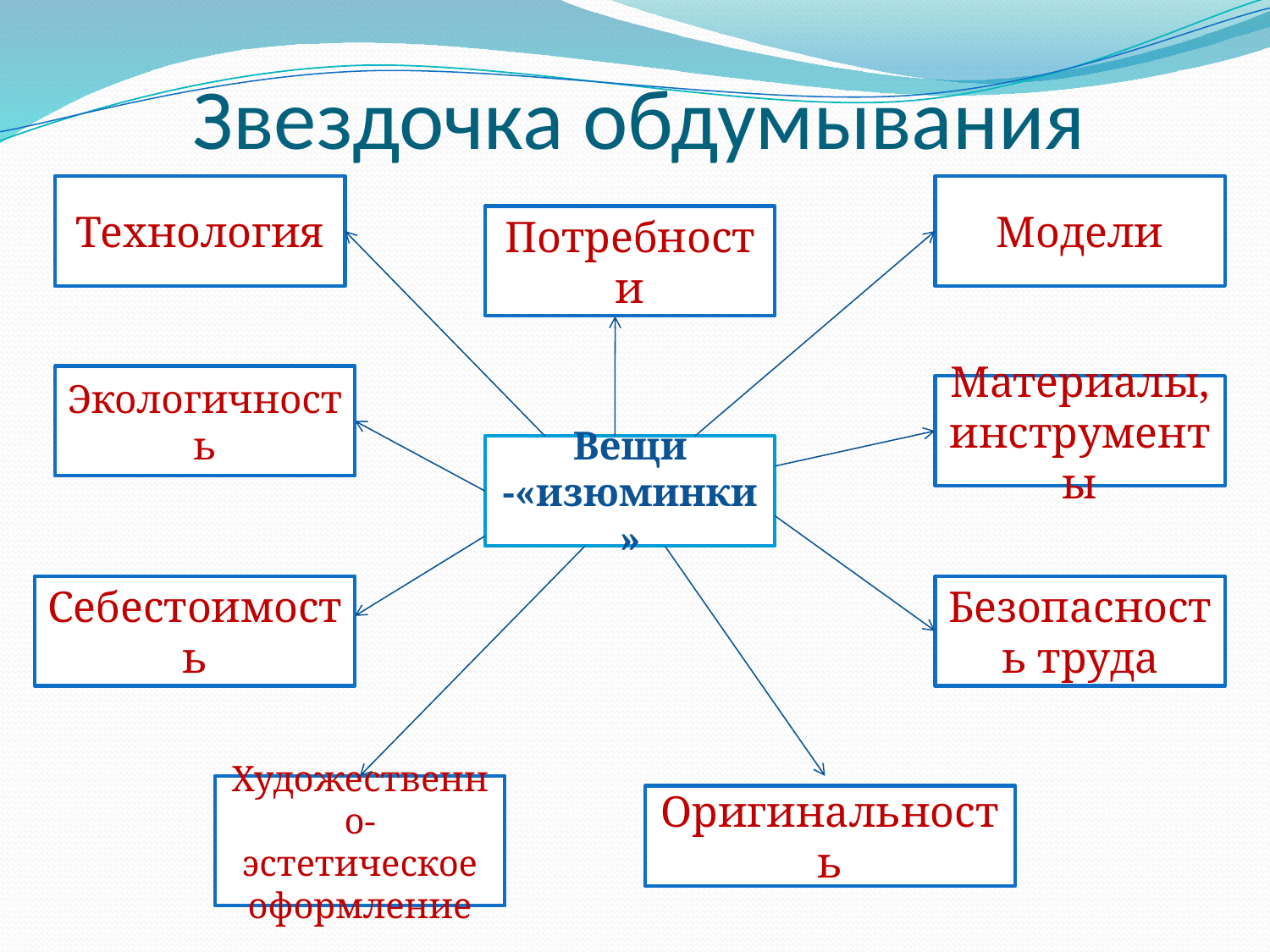

# Звездочка обдумывания
Технология
Модели
Потребности
Экологичность
Материалы, инструменты
Вещи -«изюминки»
Себестоимость
Безопасность труда

Художественно-эстетическое оформление
Оригинальность